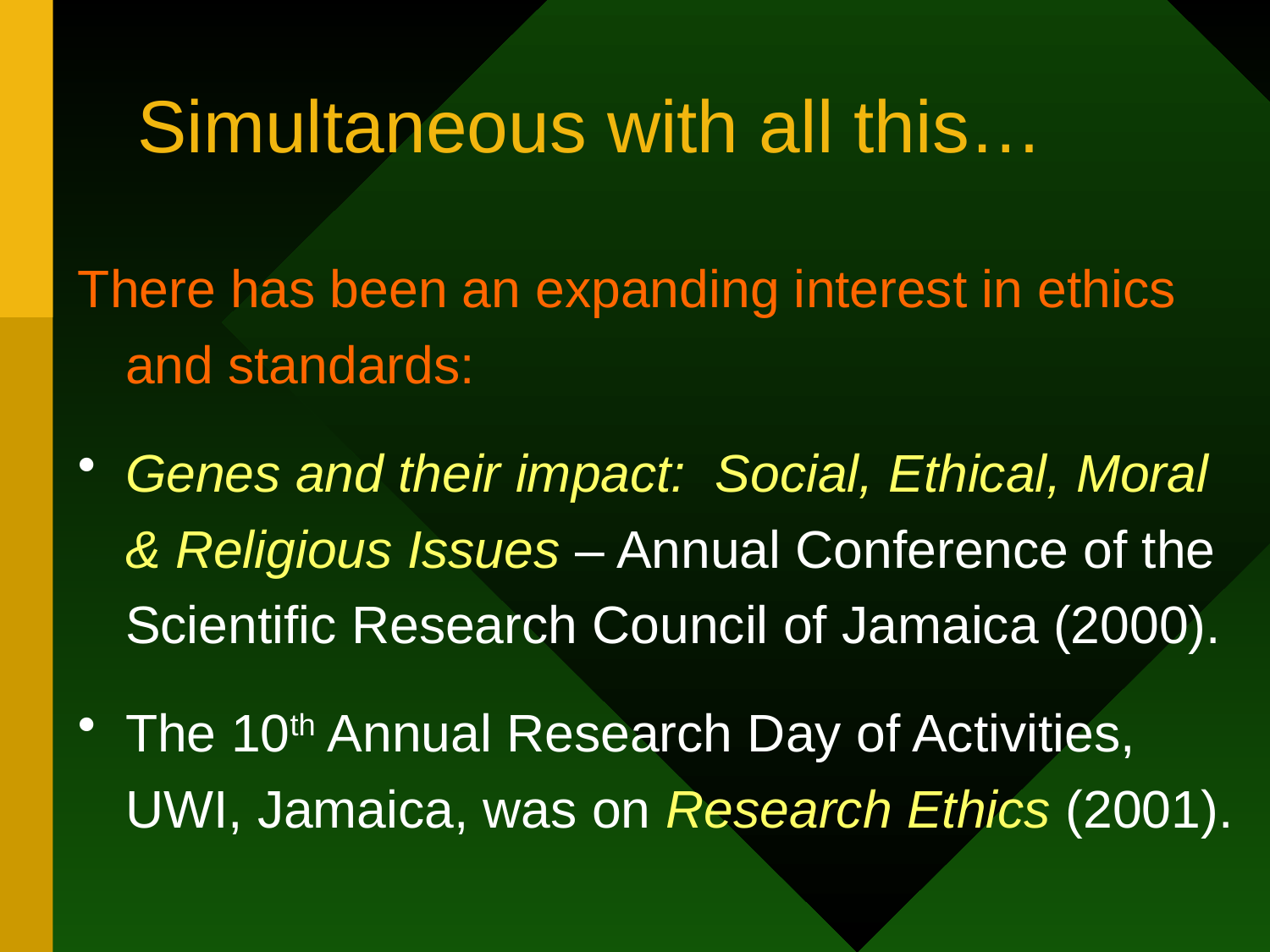

# Simultaneous with all this…
There has been an expanding interest in ethics and standards:
Genes and their impact:  Social, Ethical, Moral & Religious Issues – Annual Conference of the Scientific Research Council of Jamaica (2000).
The 10th Annual Research Day of Activities, UWI, Jamaica, was on Research Ethics (2001).